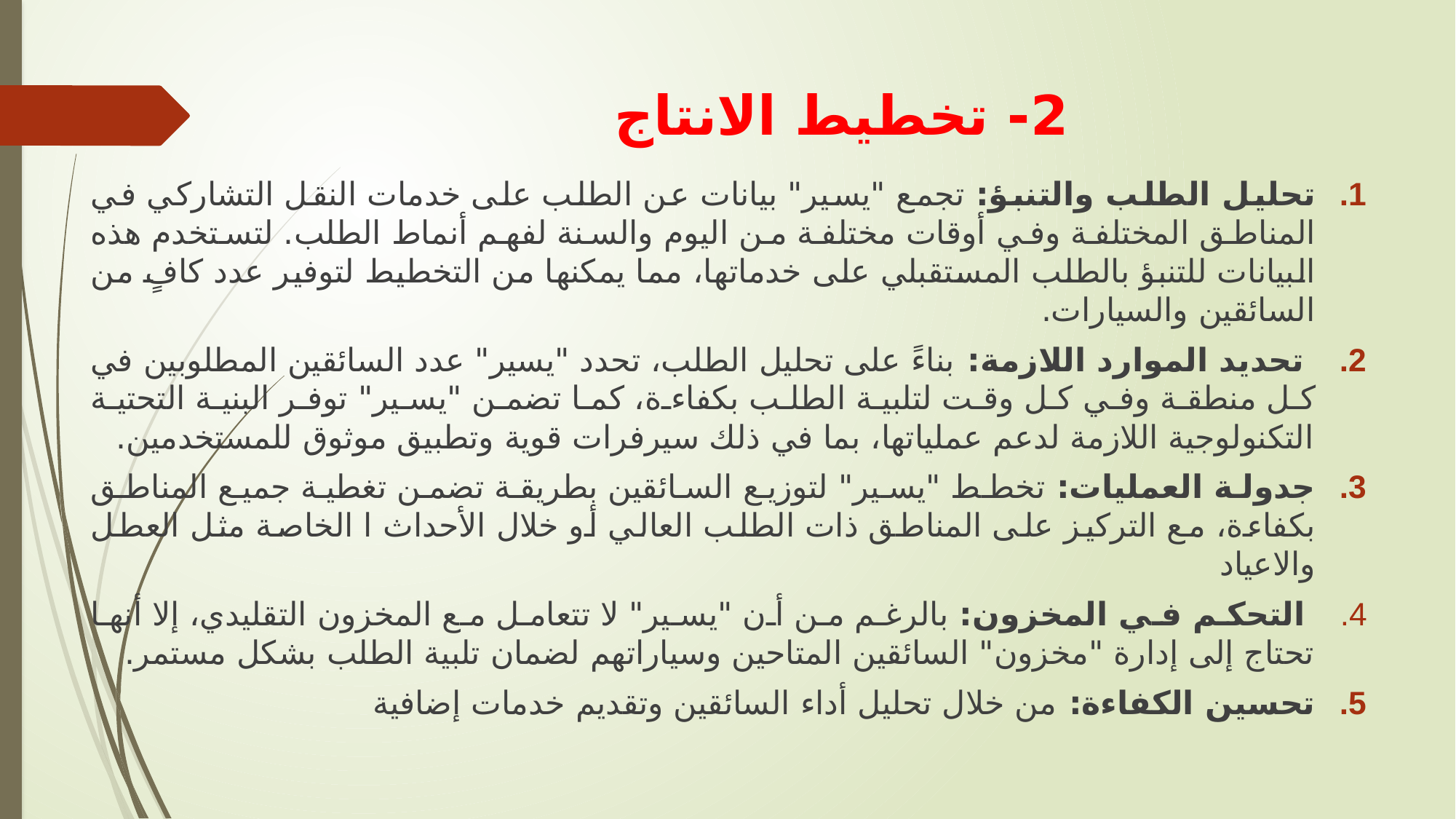

# 2- تخطيط الانتاج
تحليل الطلب والتنبؤ: تجمع "يسير" بيانات عن الطلب على خدمات النقل التشاركي في المناطق المختلفة وفي أوقات مختلفة من اليوم والسنة لفهم أنماط الطلب. لتستخدم هذه البيانات للتنبؤ بالطلب المستقبلي على خدماتها، مما يمكنها من التخطيط لتوفير عدد كافٍ من السائقين والسيارات.
 تحديد الموارد اللازمة: بناءً على تحليل الطلب، تحدد "يسير" عدد السائقين المطلوبين في كل منطقة وفي كل وقت لتلبية الطلب بكفاءة، كما تضمن "يسير" توفر البنية التحتية التكنولوجية اللازمة لدعم عملياتها، بما في ذلك سيرفرات قوية وتطبيق موثوق للمستخدمين.
جدولة العمليات: تخطط "يسير" لتوزيع السائقين بطريقة تضمن تغطية جميع المناطق بكفاءة، مع التركيز على المناطق ذات الطلب العالي أو خلال الأحداث ا الخاصة مثل العطل والاعياد
 التحكم في المخزون: بالرغم من أن "يسير" لا تتعامل مع المخزون التقليدي، إلا أنها تحتاج إلى إدارة "مخزون" السائقين المتاحين وسياراتهم لضمان تلبية الطلب بشكل مستمر.
تحسين الكفاءة: من خلال تحليل أداء السائقين وتقديم خدمات إضافية